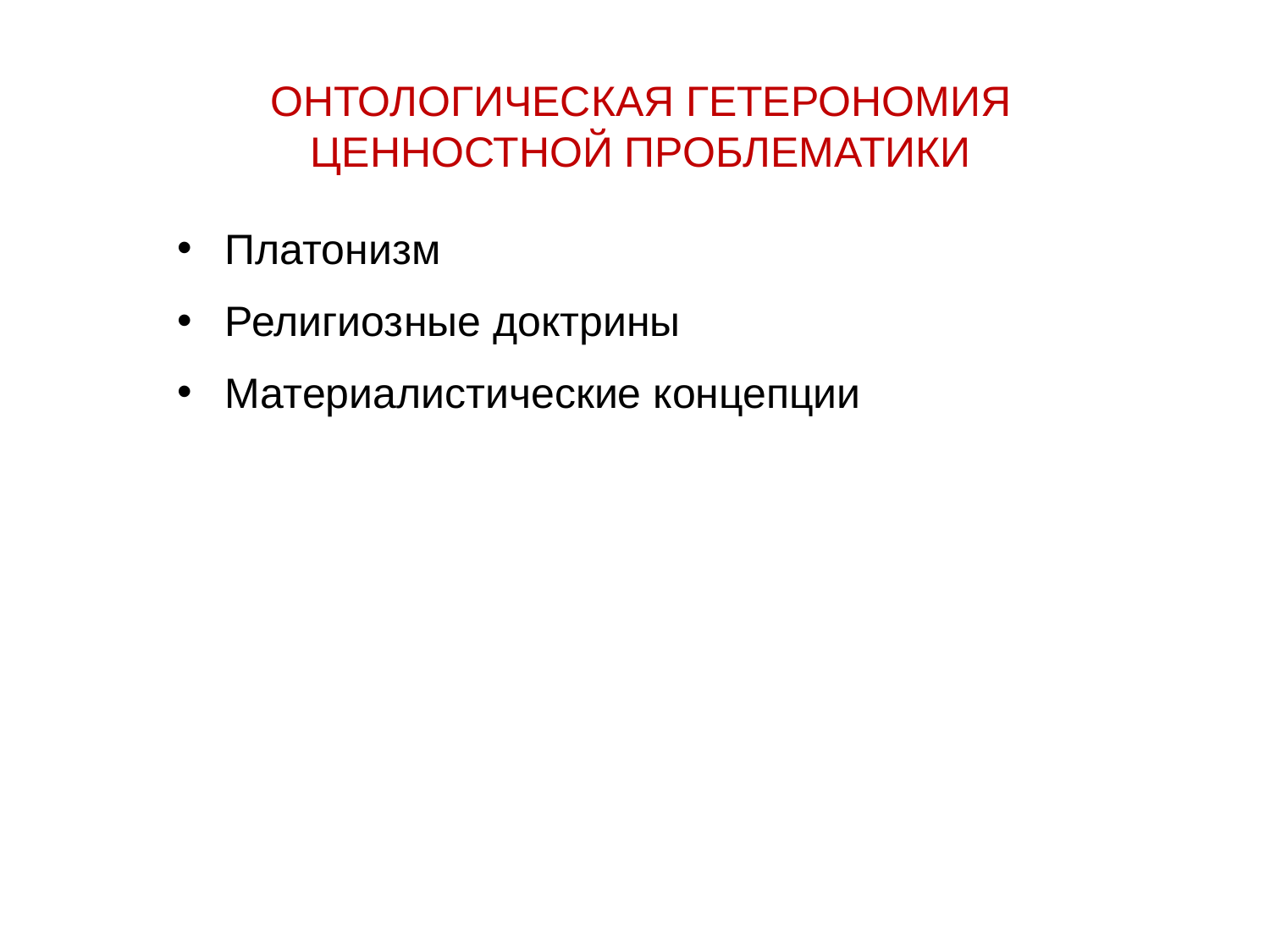

ОНТОЛОГИЧЕСКАЯ ГЕТЕРОНОМИЯ
ЦЕННОСТНОЙ ПРОБЛЕМАТИКИ

Платонизм
Религиозные доктрины
Материалистические концепции

16